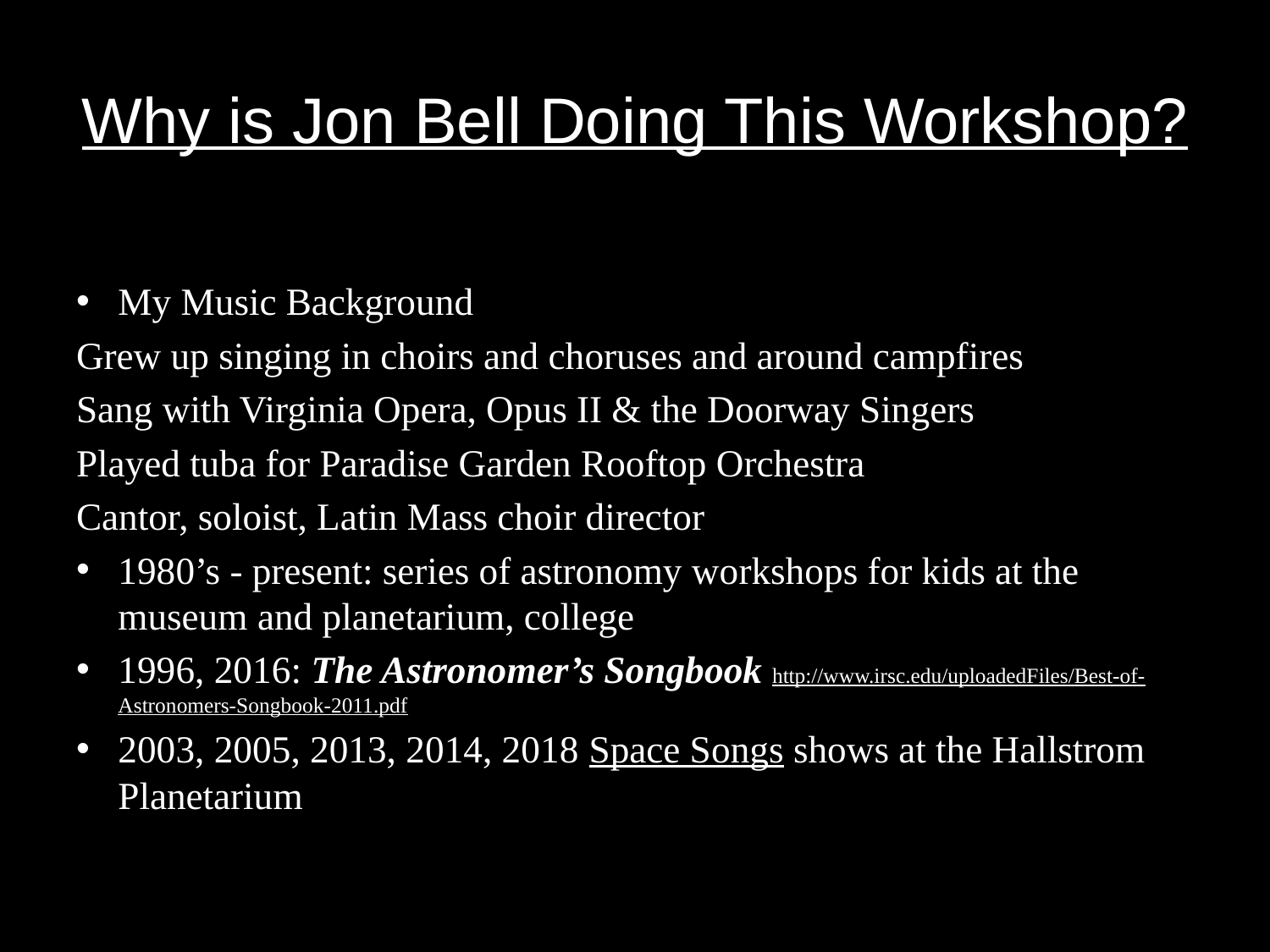

# Why is Jon Bell Doing This Workshop?
My Music Background
Grew up singing in choirs and choruses and around campfires
Sang with Virginia Opera, Opus II & the Doorway Singers
Played tuba for Paradise Garden Rooftop Orchestra
Cantor, soloist, Latin Mass choir director
1980’s - present: series of astronomy workshops for kids at the museum and planetarium, college
1996, 2016: The Astronomer’s Songbook http://www.irsc.edu/uploadedFiles/Best-of-Astronomers-Songbook-2011.pdf
2003, 2005, 2013, 2014, 2018 Space Songs shows at the Hallstrom Planetarium